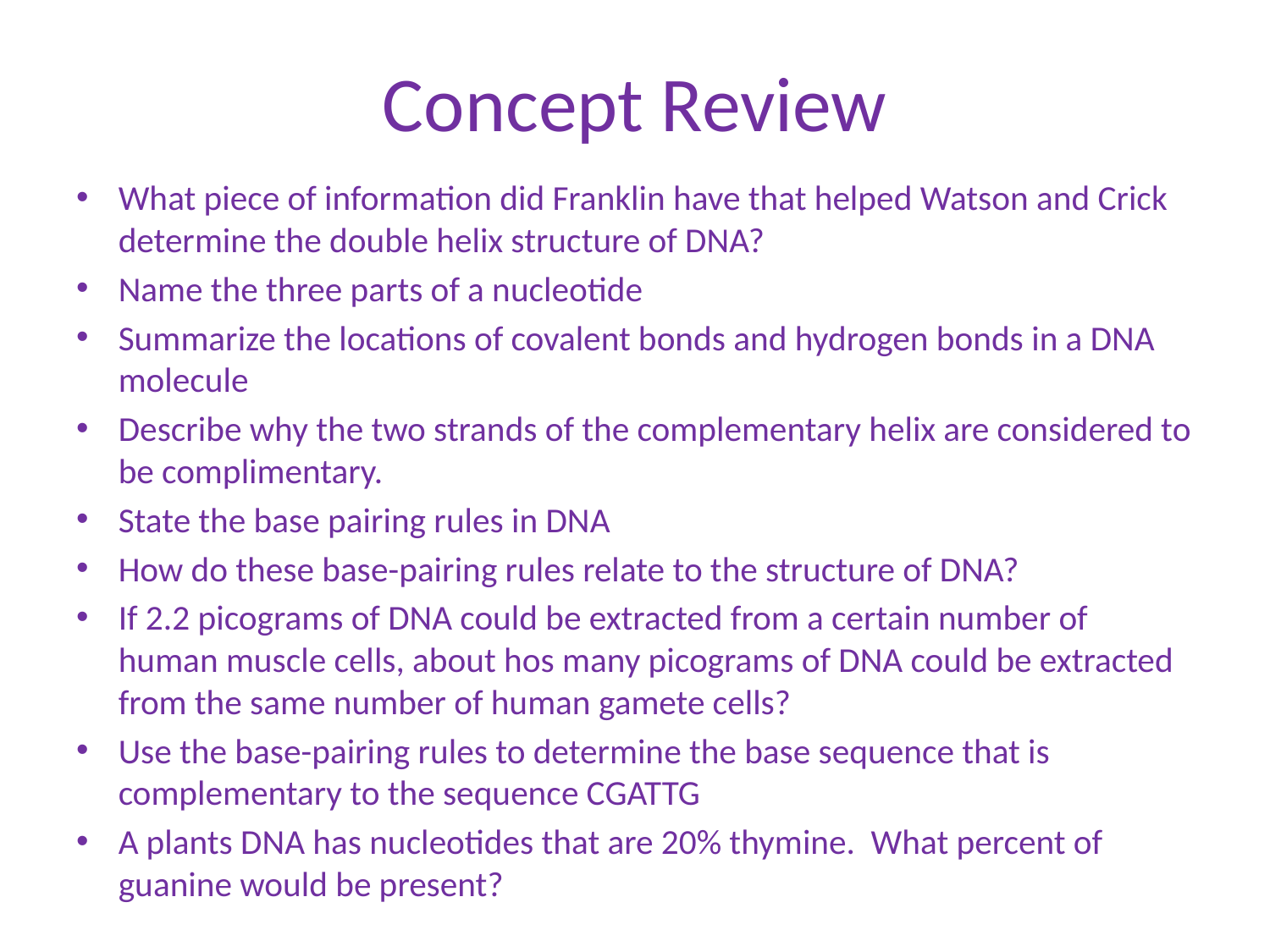

# Concept Review
What piece of information did Franklin have that helped Watson and Crick determine the double helix structure of DNA?
Name the three parts of a nucleotide
Summarize the locations of covalent bonds and hydrogen bonds in a DNA molecule
Describe why the two strands of the complementary helix are considered to be complimentary.
State the base pairing rules in DNA
How do these base-pairing rules relate to the structure of DNA?
If 2.2 picograms of DNA could be extracted from a certain number of human muscle cells, about hos many picograms of DNA could be extracted from the same number of human gamete cells?
Use the base-pairing rules to determine the base sequence that is complementary to the sequence CGATTG
A plants DNA has nucleotides that are 20% thymine.  What percent of guanine would be present?